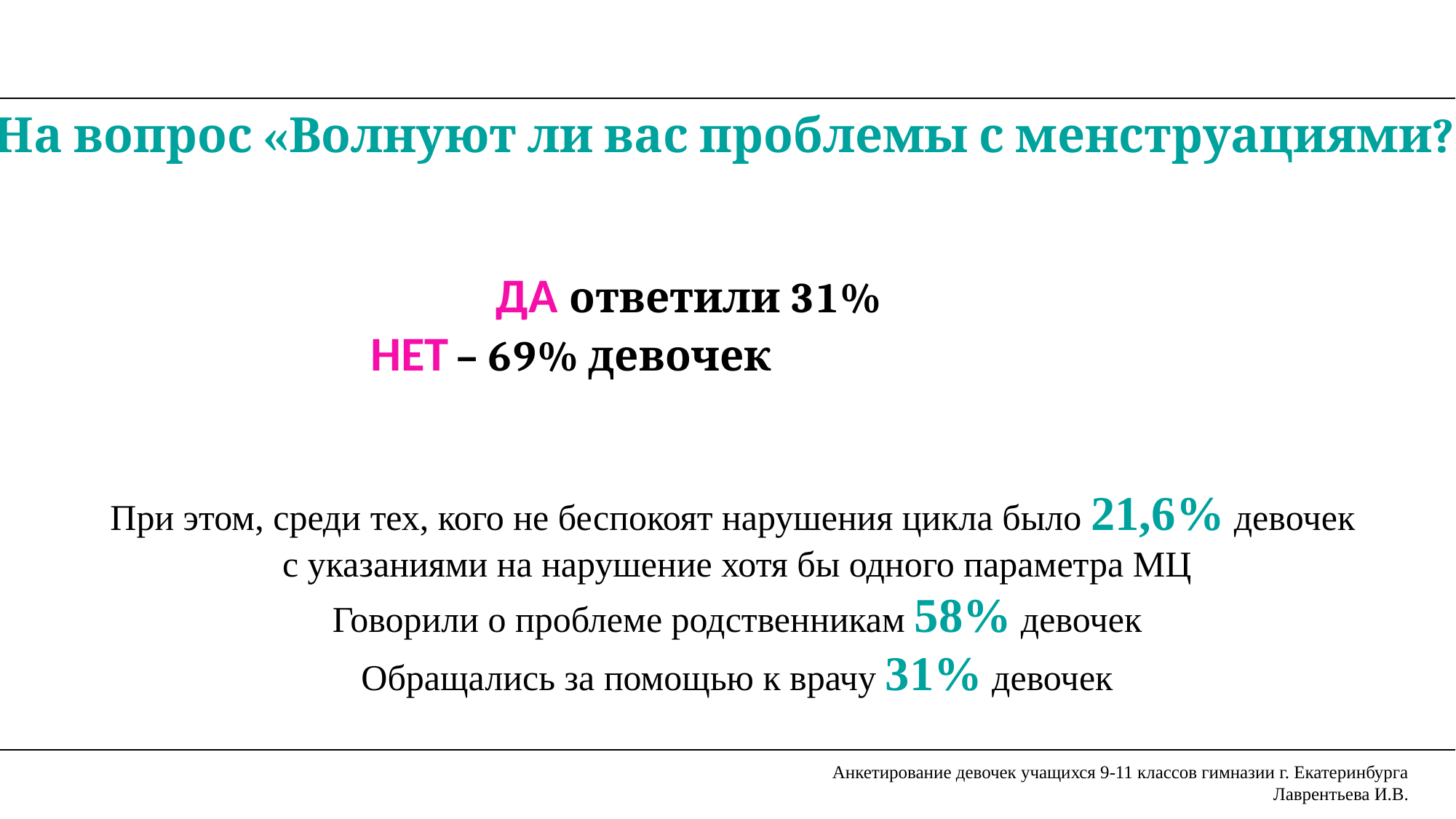

На вопрос «Волнуют ли вас проблемы с менструациями?»

                                              ДА ответили 31%
                                              НЕТ – 69% девочек

При этом, среди тех, кого не беспокоят нарушения цикла было 21,6% девочек
с указаниями на нарушение хотя бы одного параметра МЦ
Говорили о проблеме родственникам 58% девочек
Обращались за помощью к врачу 31% девочек

Анкетирование девочек учащихся 9-11 классов гимназии г. Екатеринбурга
Лаврентьева И.В.